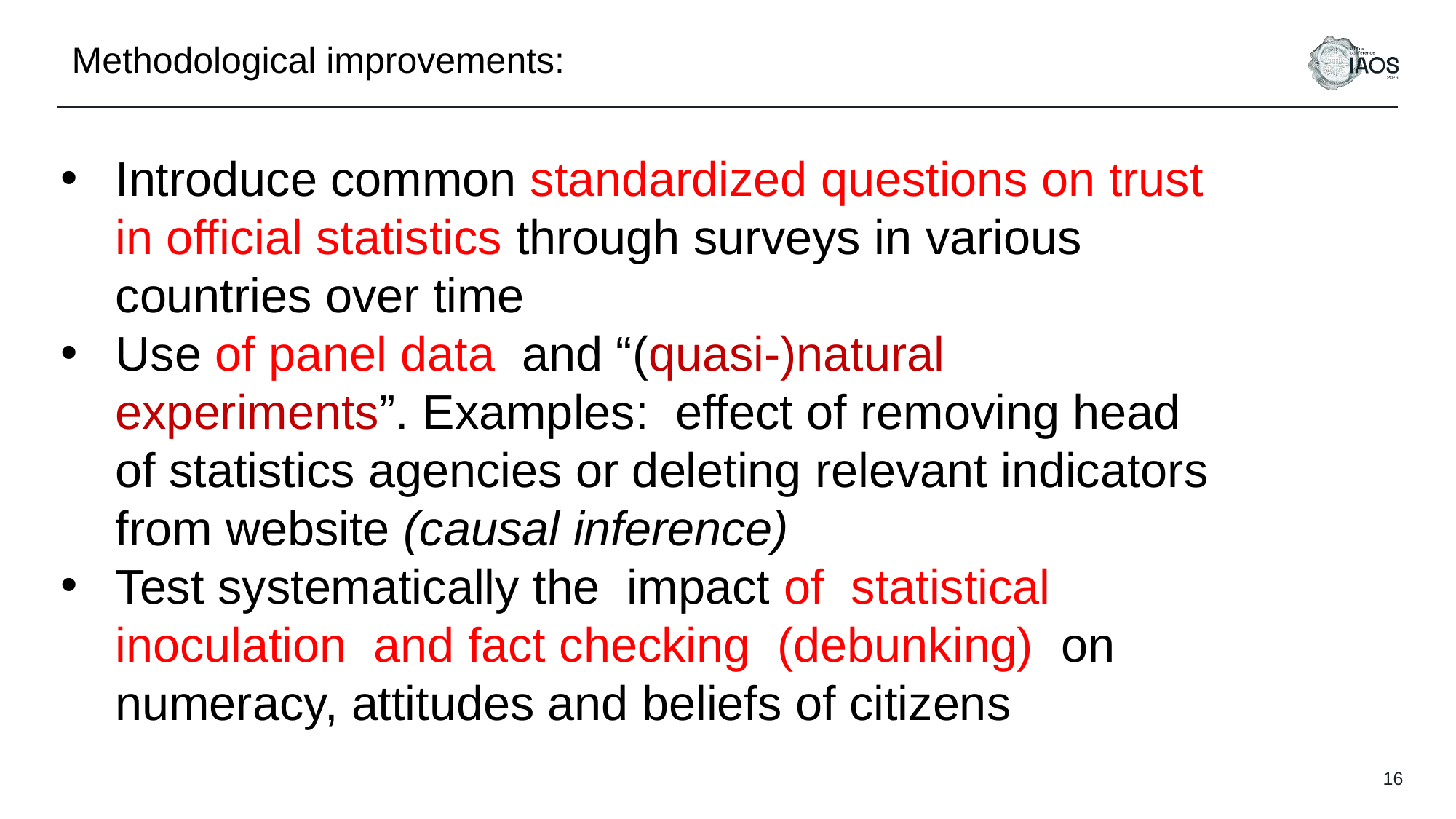

Methodological improvements:

Introduce common standardized questions on trust in official statistics through surveys in various countries over time
Use of panel data  and “(quasi-)natural experiments”. Examples:  effect of removing head of statistics agencies or deleting relevant indicators from website (causal inference)
Test systematically the  impact of  statistical inoculation  and fact checking  (debunking)  on numeracy, attitudes and beliefs of citizens